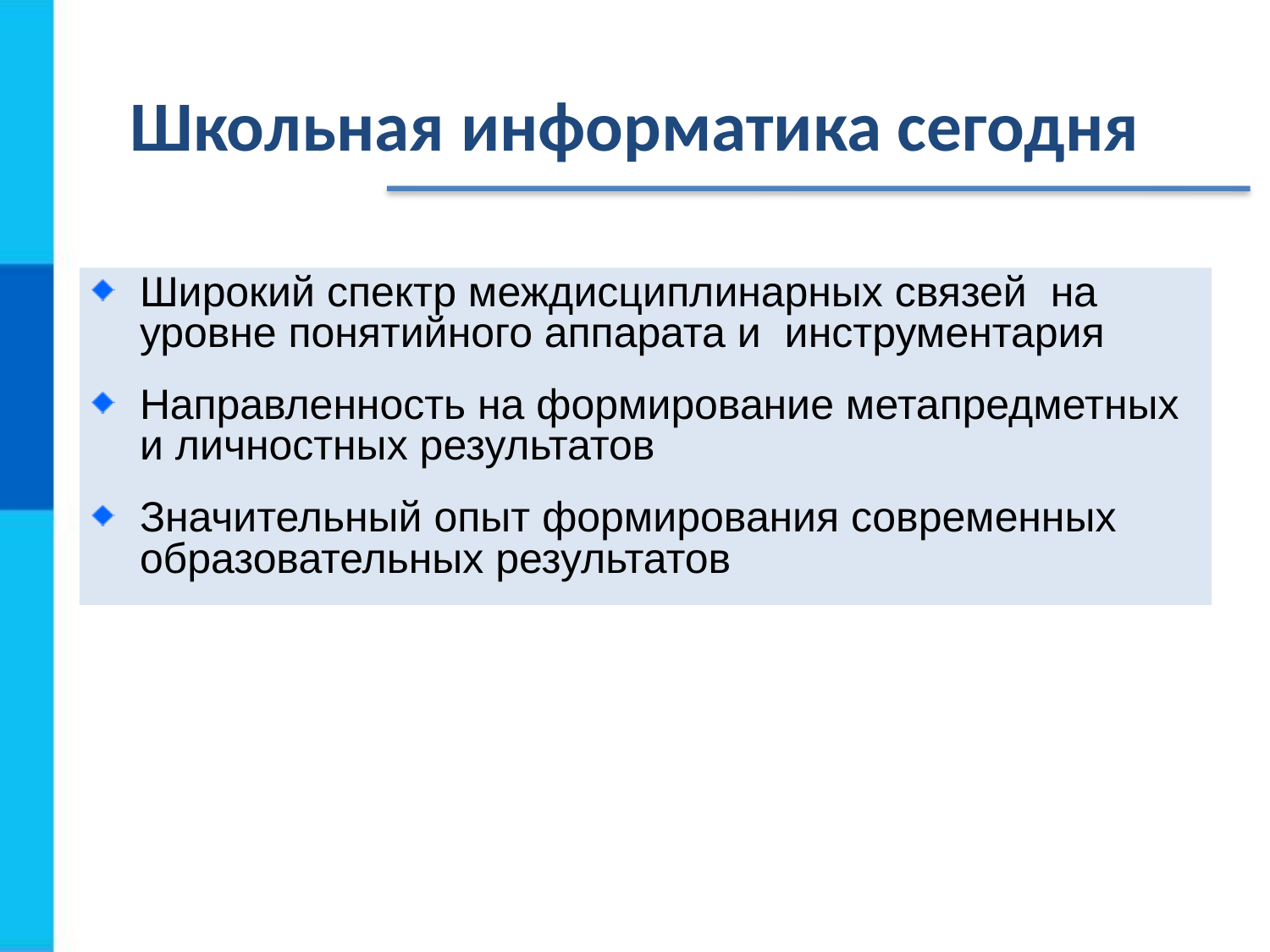

# Школьная информатика сегодня
Широкий спектр междисциплинарных связей  на уровне понятийного аппарата и  инструментария
Направленность на формирование метапредметных и личностных результатов
Значительный опыт формирования современных образовательных результатов